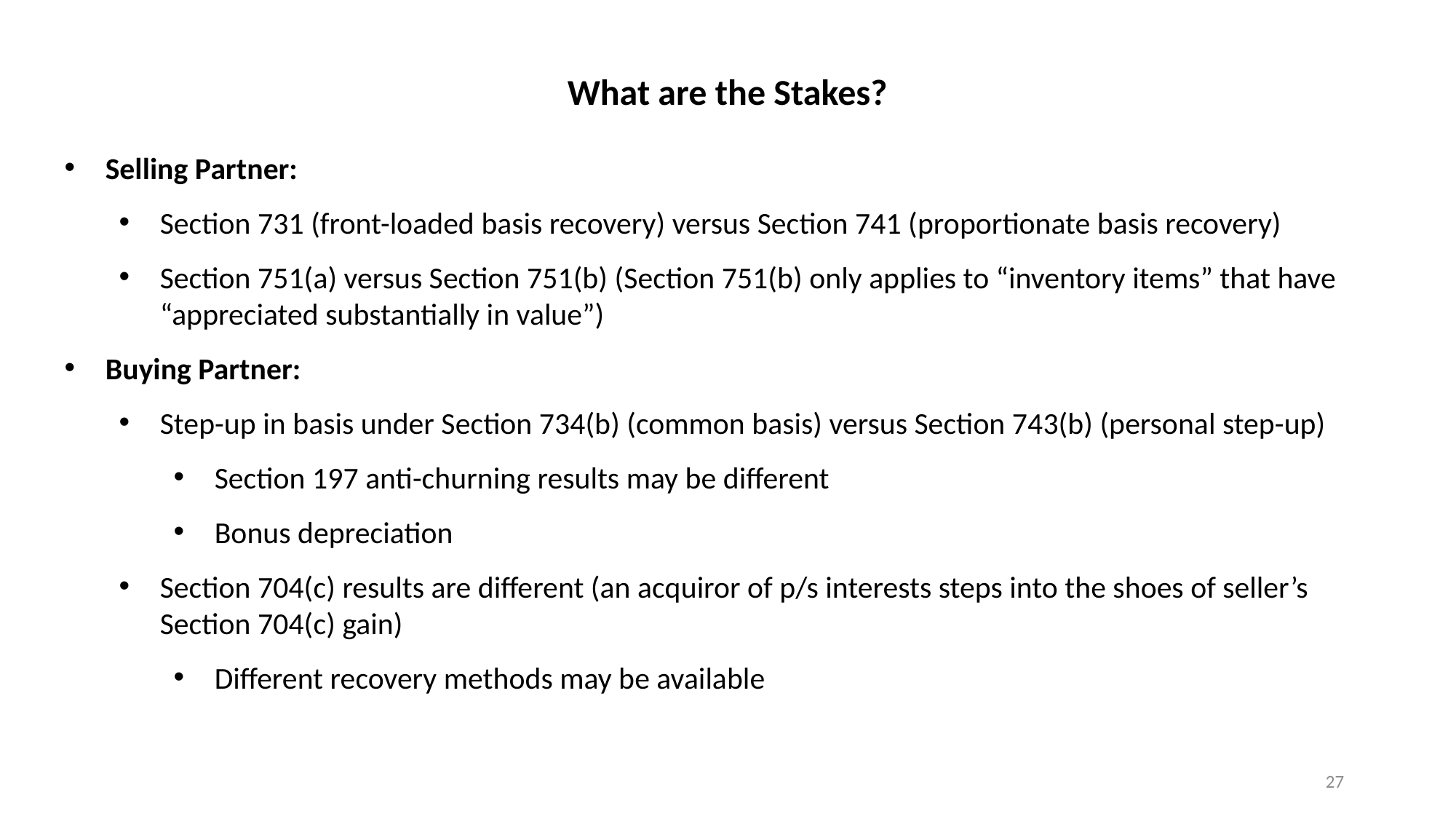

What are the Stakes?
Selling Partner:
Section 731 (front-loaded basis recovery) versus Section 741 (proportionate basis recovery)
Section 751(a) versus Section 751(b) (Section 751(b) only applies to “inventory items” that have
“appreciated substantially in value”)
Buying Partner:
Step-up in basis under Section 734(b) (common basis) versus Section 743(b) (personal step-up)
Section 197 anti-churning results may be different
Bonus depreciation
Section 704(c) results are different (an acquiror of p/s interests steps into the shoes of seller’s Section 704(c) gain)
Different recovery methods may be available
27